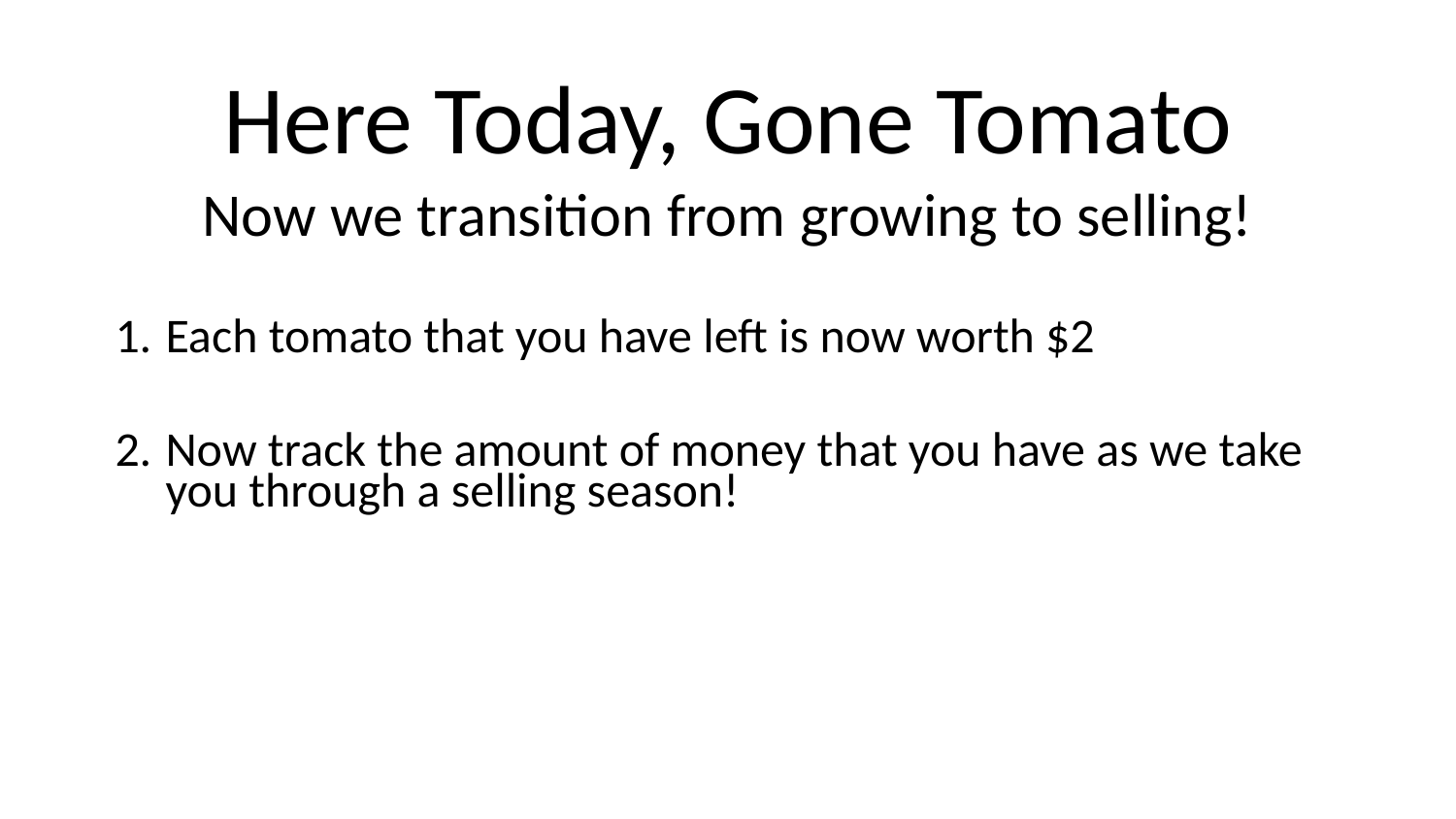

# Here Today, Gone Tomato
Now we transition from growing to selling!

Each tomato that you have left is now worth $2

Now track the amount of money that you have as we take you through a selling season!